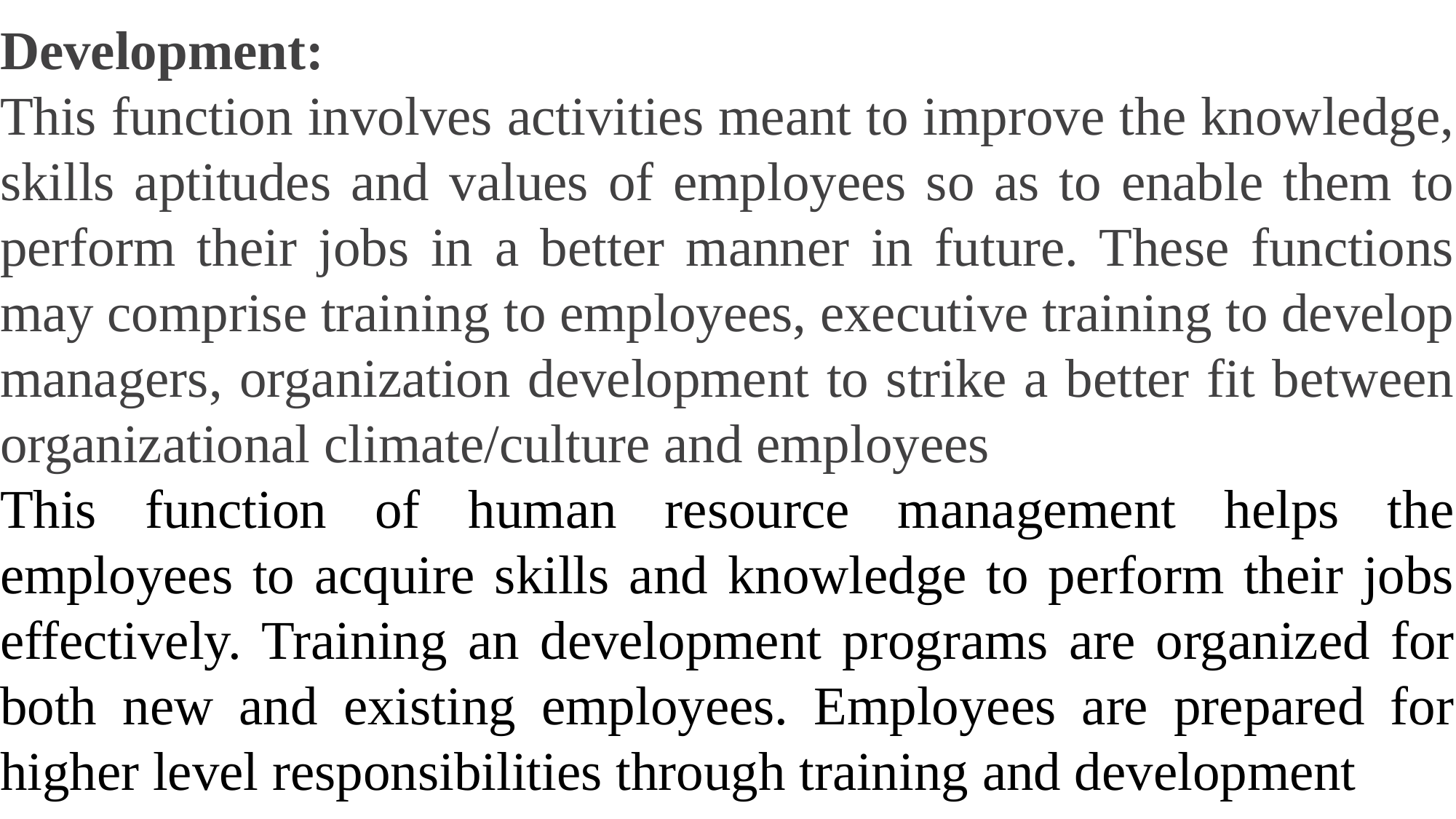

Development:
This function involves activities meant to improve the knowledge, skills aptitudes and values of employees so as to enable them to perform their jobs in a better manner in future. These functions may comprise training to employees, executive training to develop managers, organization development to strike a better fit between organizational climate/culture and employees
This function of human resource management helps the employees to acquire skills and knowledge to perform their jobs effectively. Training an development programs are organized for both new and existing employees. Employees are prepared for higher level responsibilities through training and development